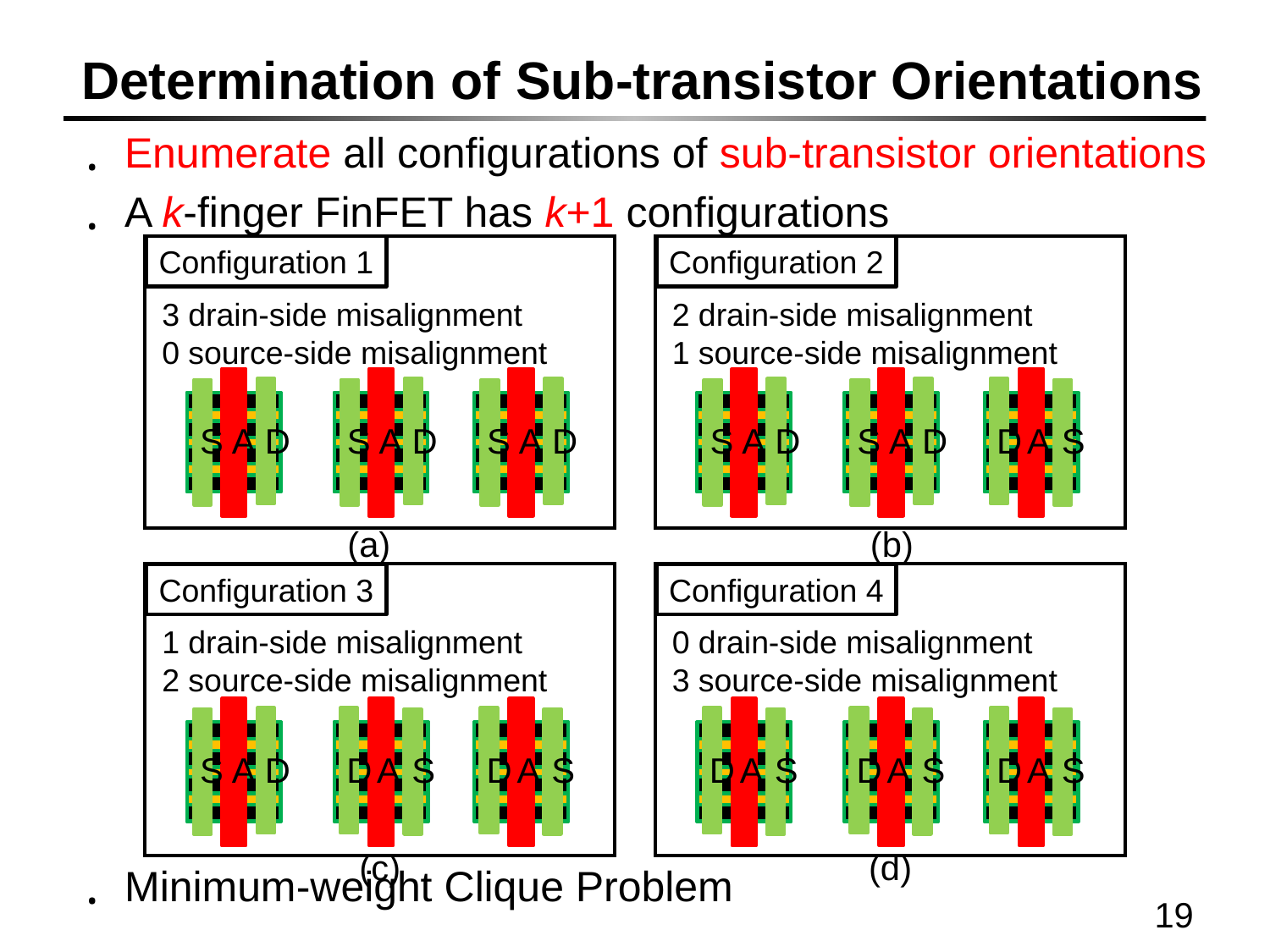

# Determination of Sub-transistor Orientations
Enumerate all configurations of sub-transistor orientations
A k-finger FinFET has k+1 configurations

Minimum-weight Clique Problem

Configuration 1
3 drain-side misalignment
0 source-side misalignment

A

S
D

A

S
D

A

S
D

Configuration 2
2 drain-side misalignment
1 source-side misalignment

A

S
D

A

S
D

A

S
D

Configuration 3
1 drain-side misalignment
2 source-side misalignment

A

S
D

A

S
D

A

S
D

Configuration 4
0 drain-side misalignment
3 source-side misalignment

A

S
D

A

S
D

A

S
D

(a)
(b)
(c)
(d)
19